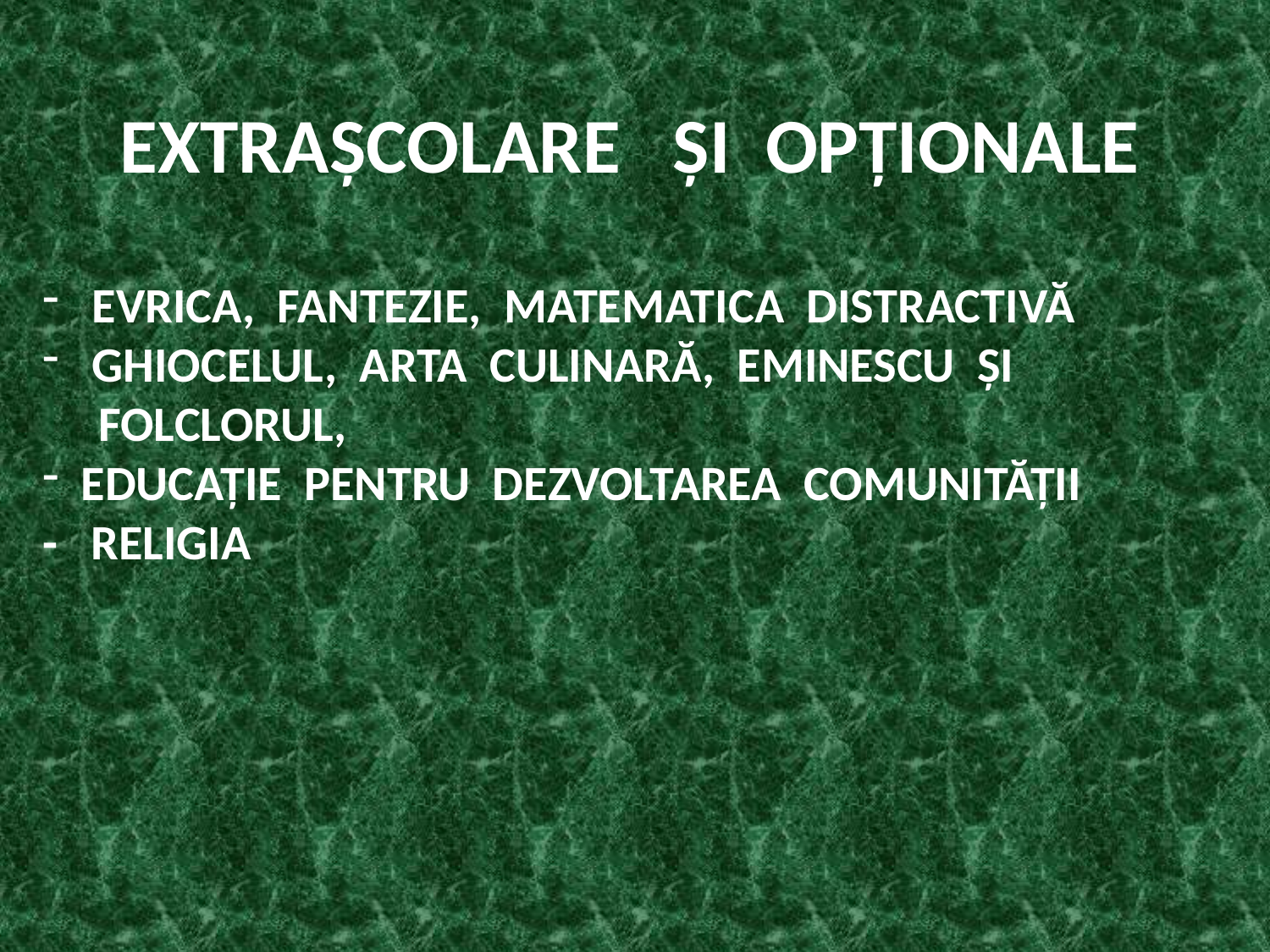

EXTRAŞCOLARE   ŞI  OPŢIONALE

   EVRICA,  FANTEZIE,  MATEMATICA  DISTRACTIVĂ
   GHIOCELUL,  ARTA  CULINARĂ,  EMINESCU  ŞI
     FOLCLORUL,
  EDUCAŢIE  PENTRU  DEZVOLTAREA  COMUNITĂŢII
-   RELIGIA